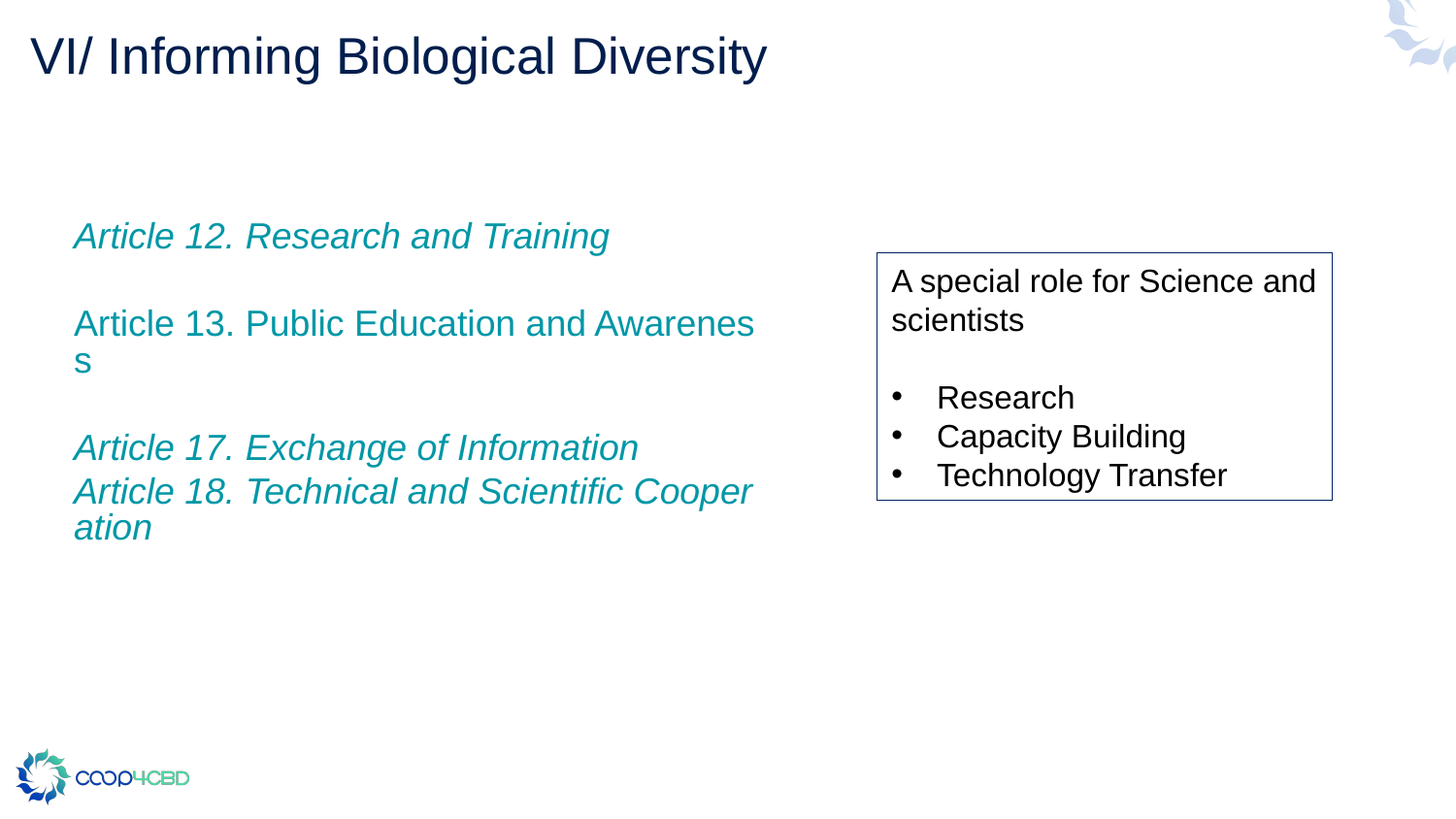

# VI/ Informing Biological Diversity
Article 12. Research and Training

Article 13. Public Education and Awareness

Article 17. Exchange of Information
Article 18. Technical and Scientific Cooperation
A special role for Science and scientists

Research
Capacity Building
Technology Transfer